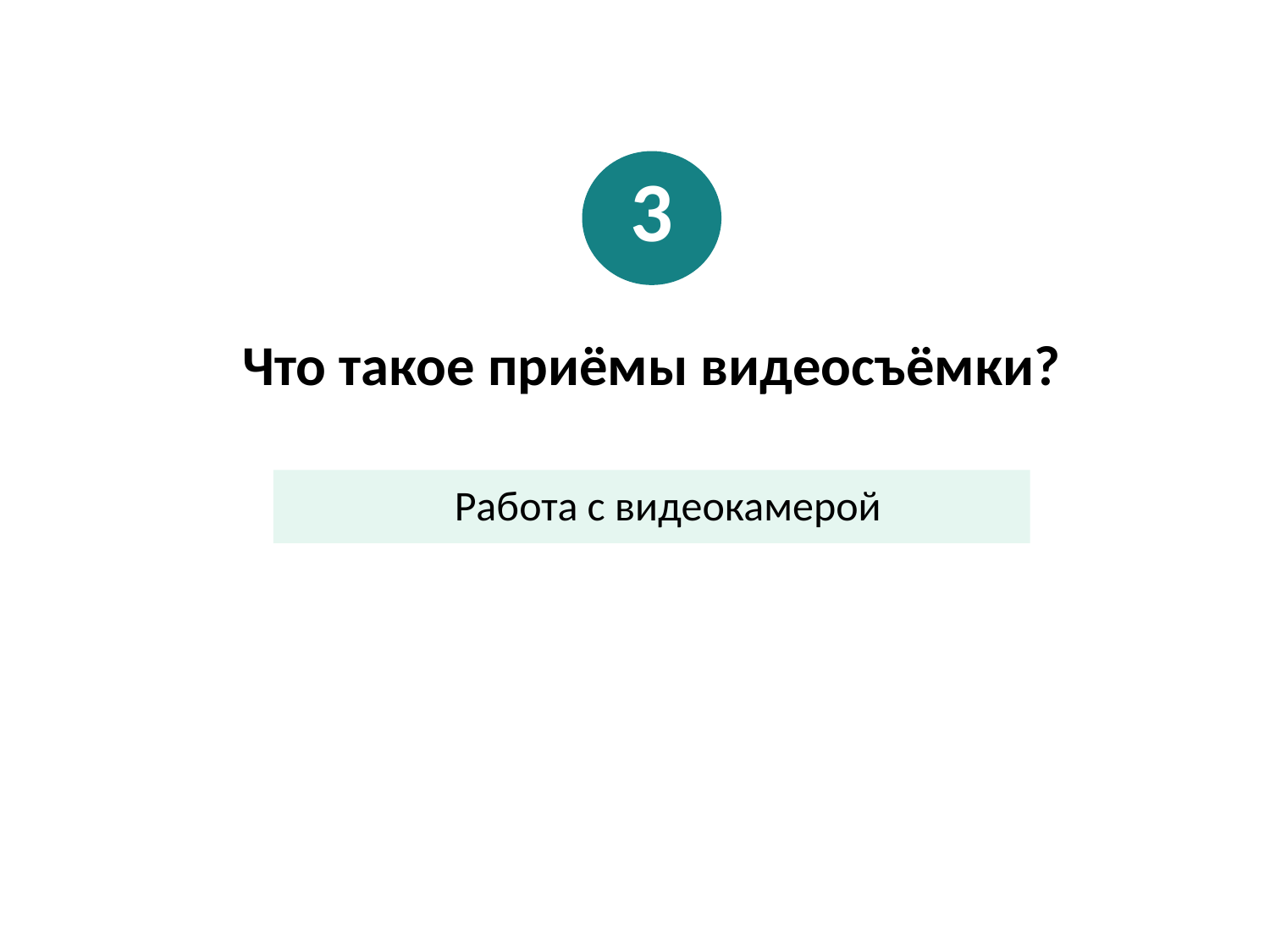

3

Что такое приёмы видеосъёмки?

Работа с видеокамерой